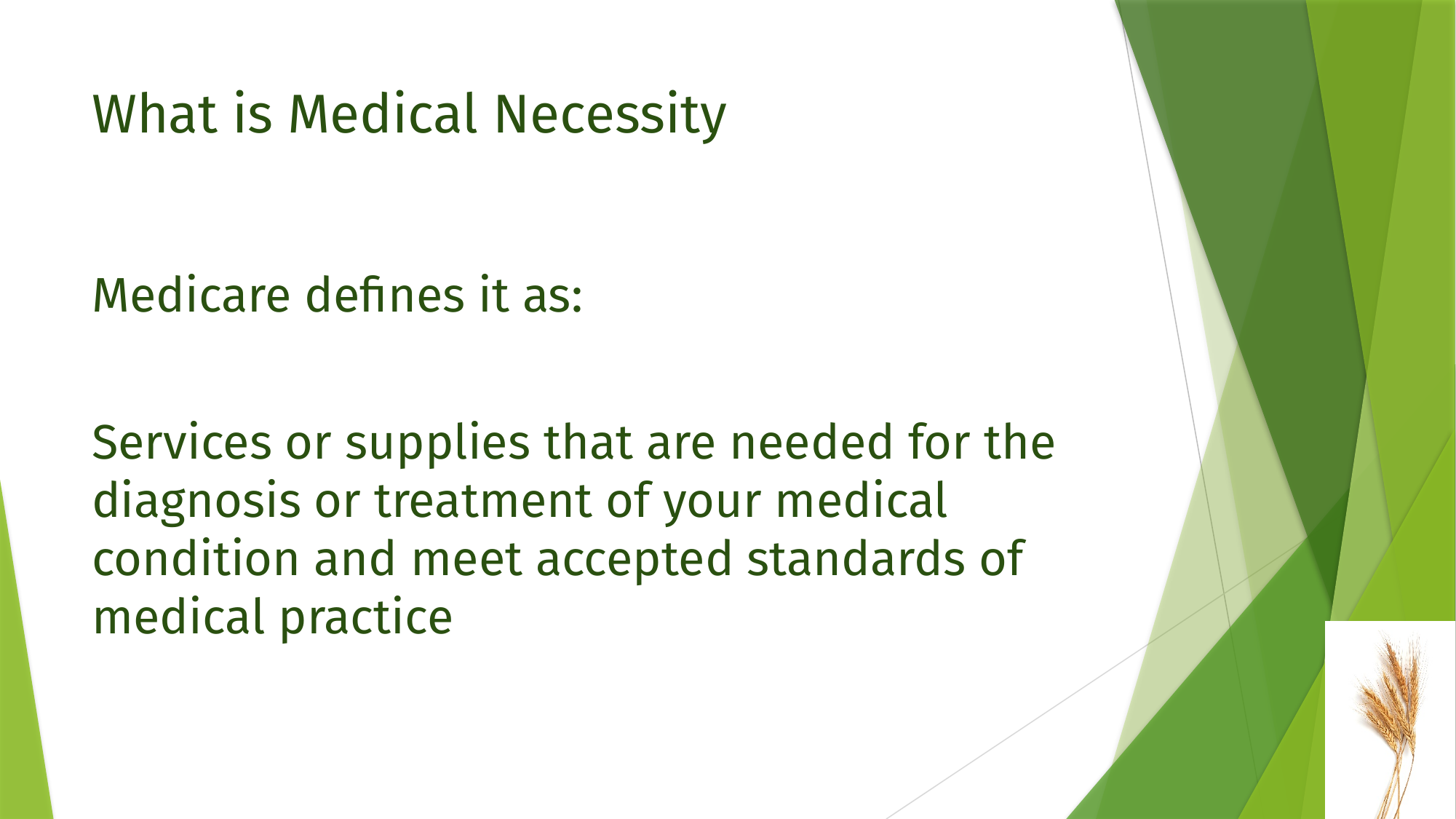

# What is Medical Necessity
Medicare defines it as:

Services or supplies that are needed for the diagnosis or treatment of your medical condition and meet accepted standards of medical practice